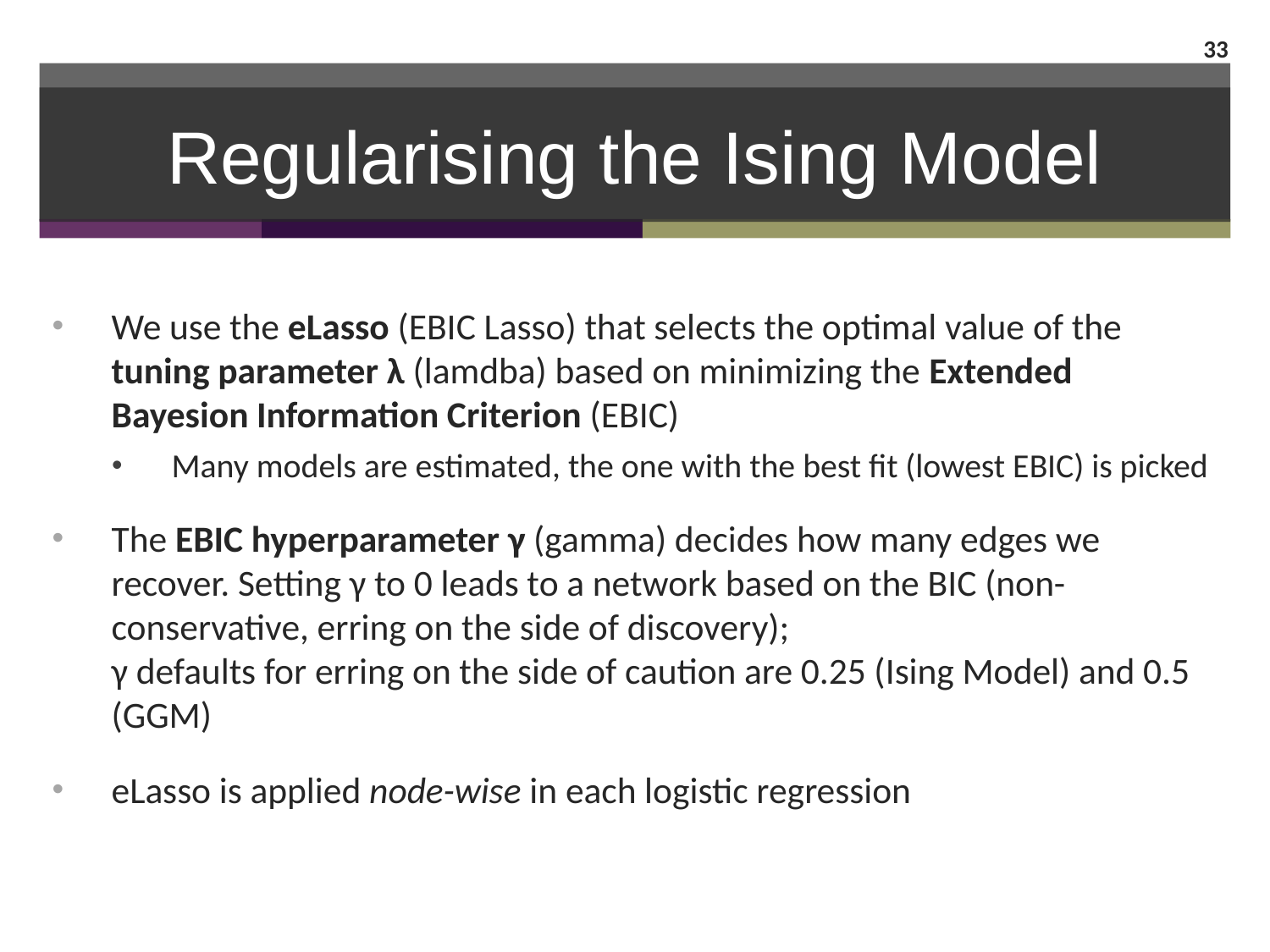

33
# Regularising the Ising Model
We use the eLasso (EBIC Lasso) that selects the optimal value of the tuning parameter λ (lamdba) based on minimizing the Extended Bayesion Information Criterion (EBIC)
Many models are estimated, the one with the best fit (lowest EBIC) is picked
The EBIC hyperparameter γ (gamma) decides how many edges we recover. Setting γ to 0 leads to a network based on the BIC (non-conservative, erring on the side of discovery);
γ defaults for erring on the side of caution are 0.25 (Ising Model) and 0.5 (GGM)
eLasso is applied node-wise in each logistic regression